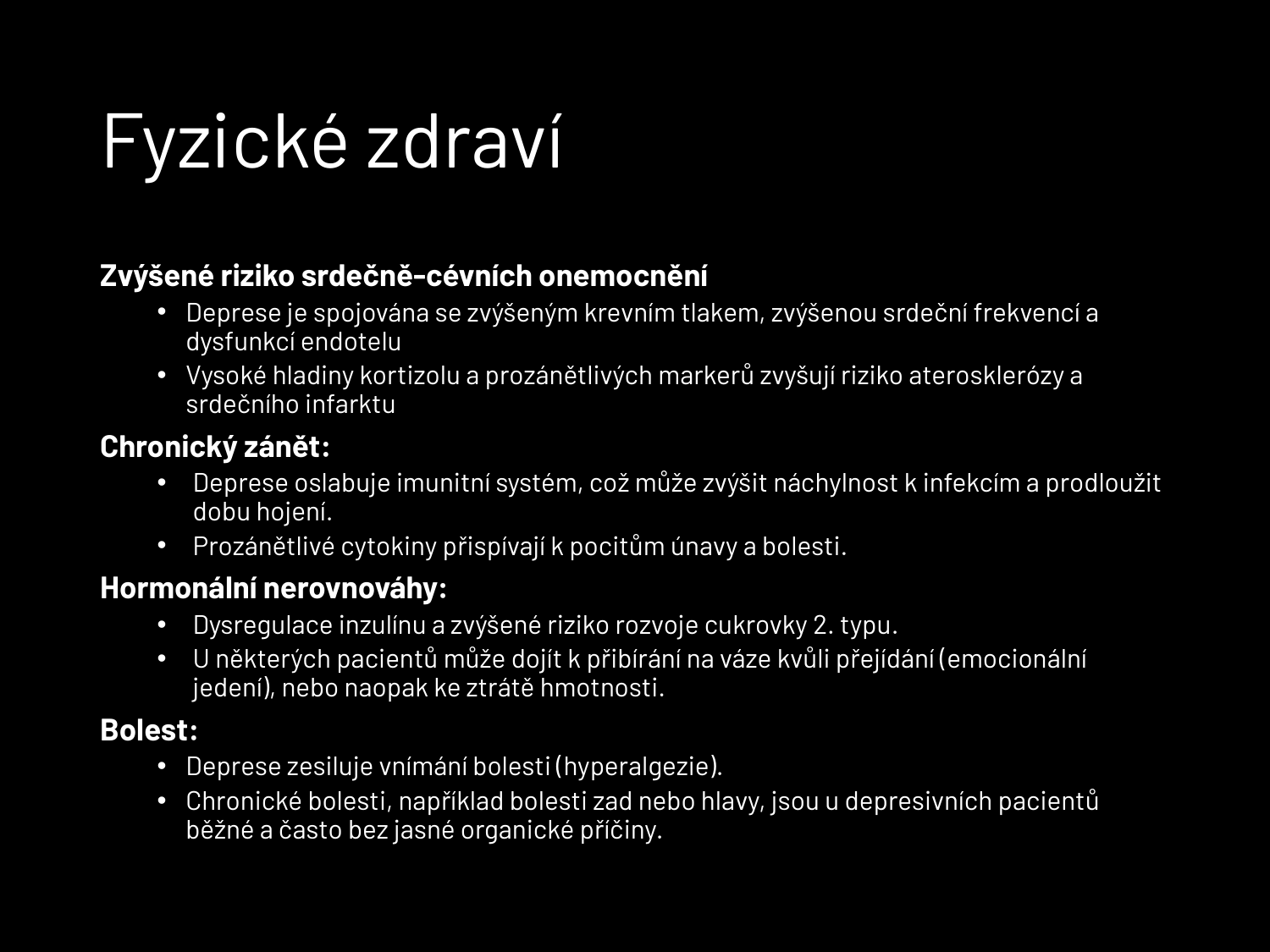

# Fyzické zdraví
Zvýšené riziko srdečně-cévních onemocnění
Deprese je spojována se zvýšeným krevním tlakem, zvýšenou srdeční frekvencí a dysfunkcí endotelu
Vysoké hladiny kortizolu a prozánětlivých markerů zvyšují riziko aterosklerózy a srdečního infarktu
Chronický zánět:
Deprese oslabuje imunitní systém, což může zvýšit náchylnost k infekcím a prodloužit dobu hojení.
Prozánětlivé cytokiny přispívají k pocitům únavy a bolesti.
Hormonální nerovnováhy:
Dysregulace inzulínu a zvýšené riziko rozvoje cukrovky 2. typu.
U některých pacientů může dojít k přibírání na váze kvůli přejídání (emocionální jedení), nebo naopak ke ztrátě hmotnosti.
Bolest:
Deprese zesiluje vnímání bolesti (hyperalgezie).
Chronické bolesti, například bolesti zad nebo hlavy, jsou u depresivních pacientů běžné a často bez jasné organické příčiny.